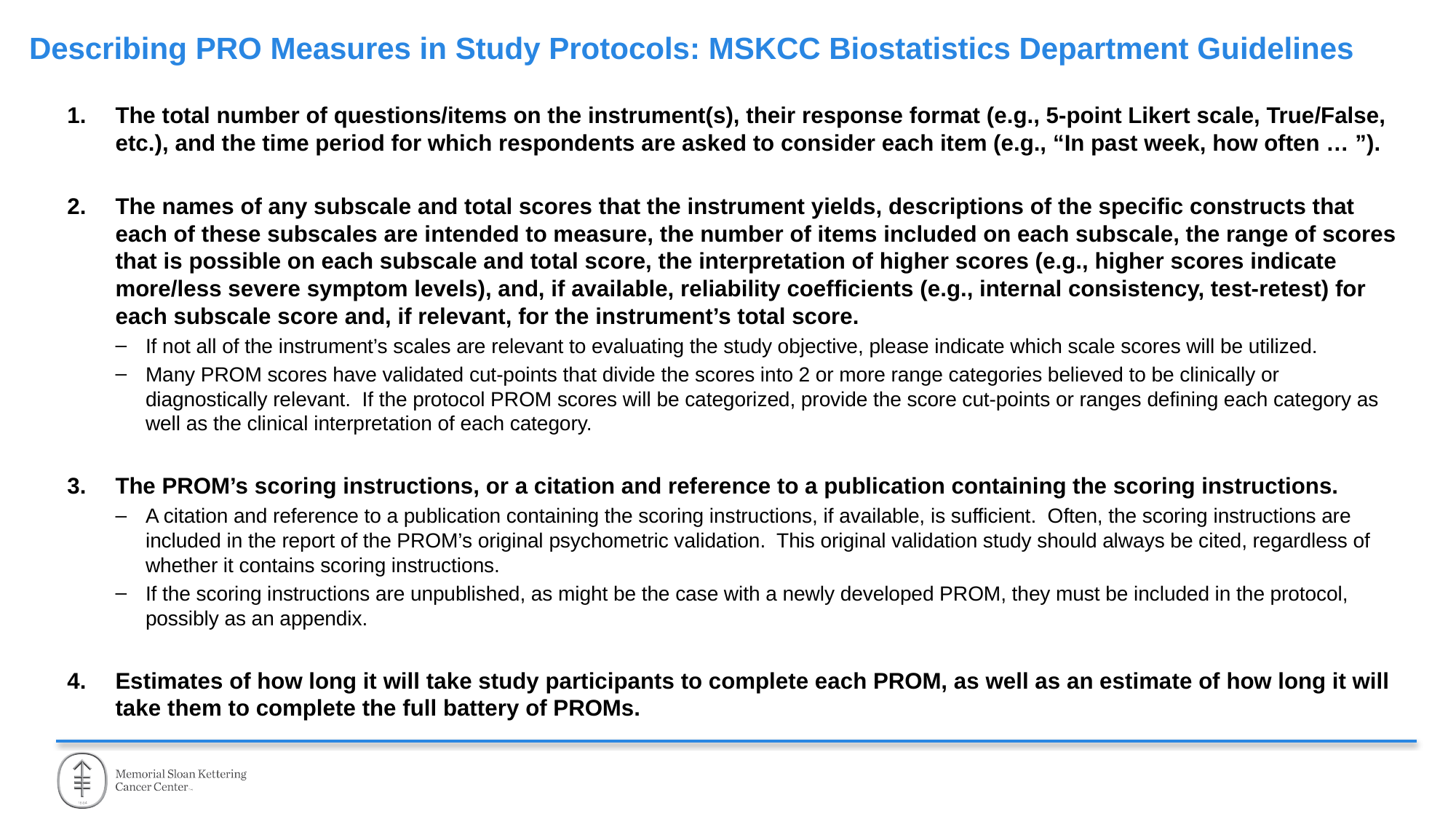

# Describing PRO Measures in Study Protocols: MSKCC Biostatistics Department Guidelines
The total number of questions/items on the instrument(s), their response format (e.g., 5-point Likert scale, True/False, etc.), and the time period for which respondents are asked to consider each item (e.g., “In past week, how often … ”).

The names of any subscale and total scores that the instrument yields, descriptions of the specific constructs that each of these subscales are intended to measure, the number of items included on each subscale, the range of scores that is possible on each subscale and total score, the interpretation of higher scores (e.g., higher scores indicate more/less severe symptom levels), and, if available, reliability coefficients (e.g., internal consistency, test-retest) for each subscale score and, if relevant, for the instrument’s total score.
If not all of the instrument’s scales are relevant to evaluating the study objective, please indicate which scale scores will be utilized.
Many PROM scores have validated cut-points that divide the scores into 2 or more range categories believed to be clinically or diagnostically relevant.  If the protocol PROM scores will be categorized, provide the score cut-points or ranges defining each category as well as the clinical interpretation of each category.

The PROM’s scoring instructions, or a citation and reference to a publication containing the scoring instructions.
A citation and reference to a publication containing the scoring instructions, if available, is sufficient.  Often, the scoring instructions are included in the report of the PROM’s original psychometric validation.  This original validation study should always be cited, regardless of whether it contains scoring instructions.
If the scoring instructions are unpublished, as might be the case with a newly developed PROM, they must be included in the protocol, possibly as an appendix.

Estimates of how long it will take study participants to complete each PROM, as well as an estimate of how long it will take them to complete the full battery of PROMs.